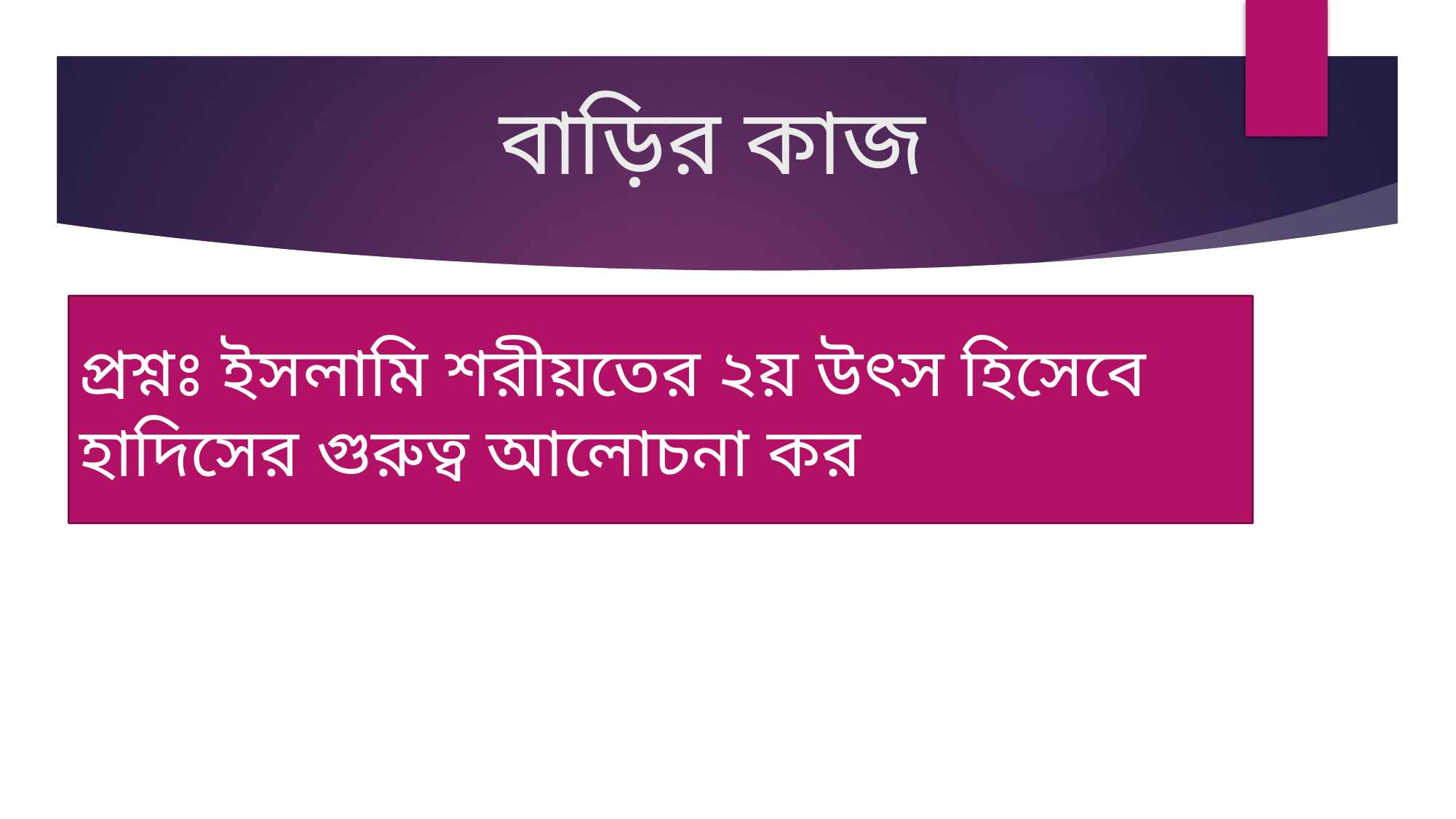

# বাড়ির কাজ
প্রশ্নঃ ইসলামি শরীয়তের ২য় উৎস হিসেবে হাদিসের গুরুত্ব আলোচনা কর